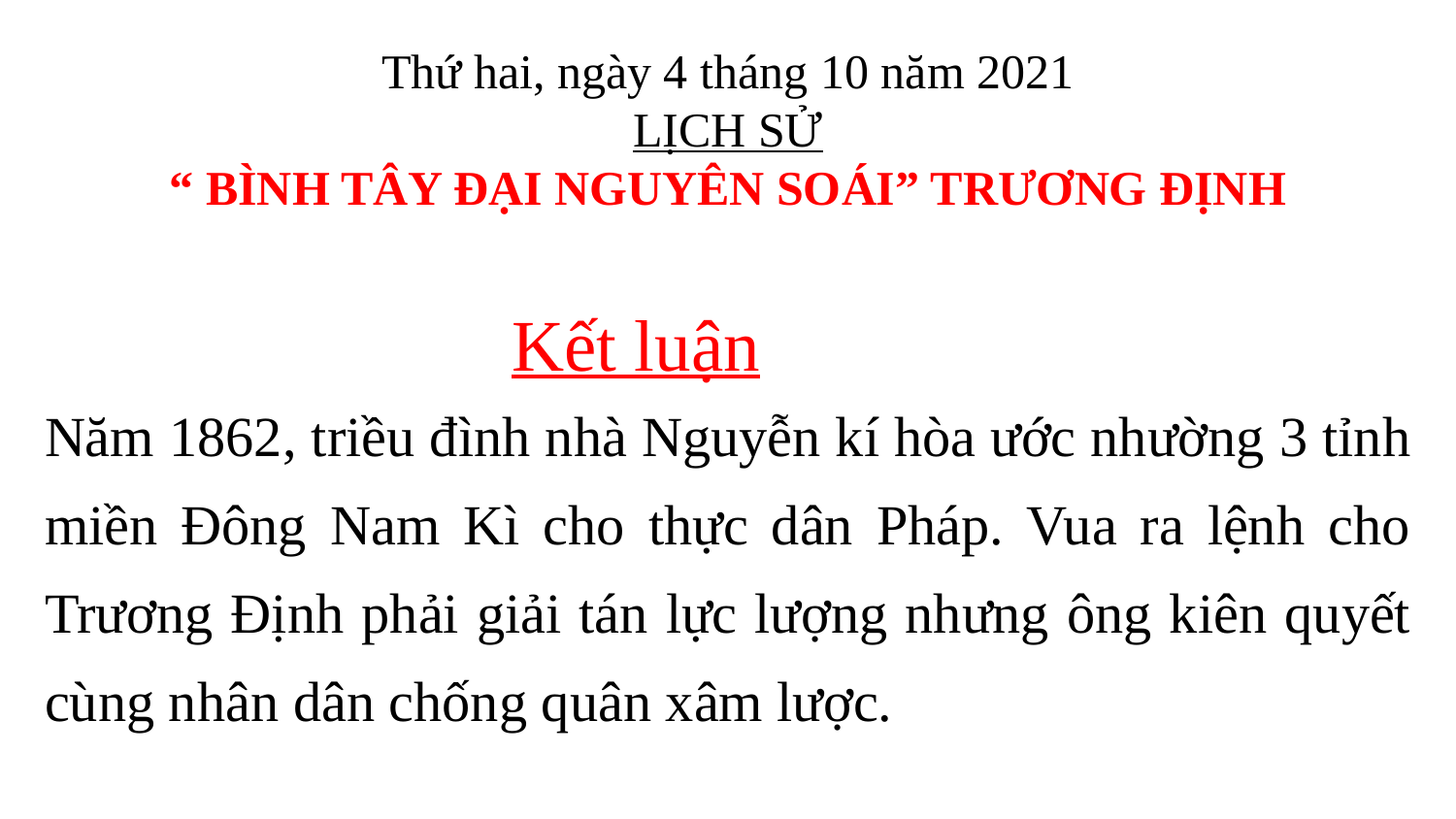

Thứ hai, ngày 4 tháng 10 năm 2021
LỊCH SỬ
“ BÌNH TÂY ĐẠI NGUYÊN SOÁI” TRƯƠNG ĐỊNH
Kết luận
Năm 1862, triều đình nhà Nguyễn kí hòa ước nhường 3 tỉnh miền Đông Nam Kì cho thực dân Pháp. Vua ra lệnh cho Trương Định phải giải tán lực lượng nhưng ông kiên quyết cùng nhân dân chống quân xâm lược.